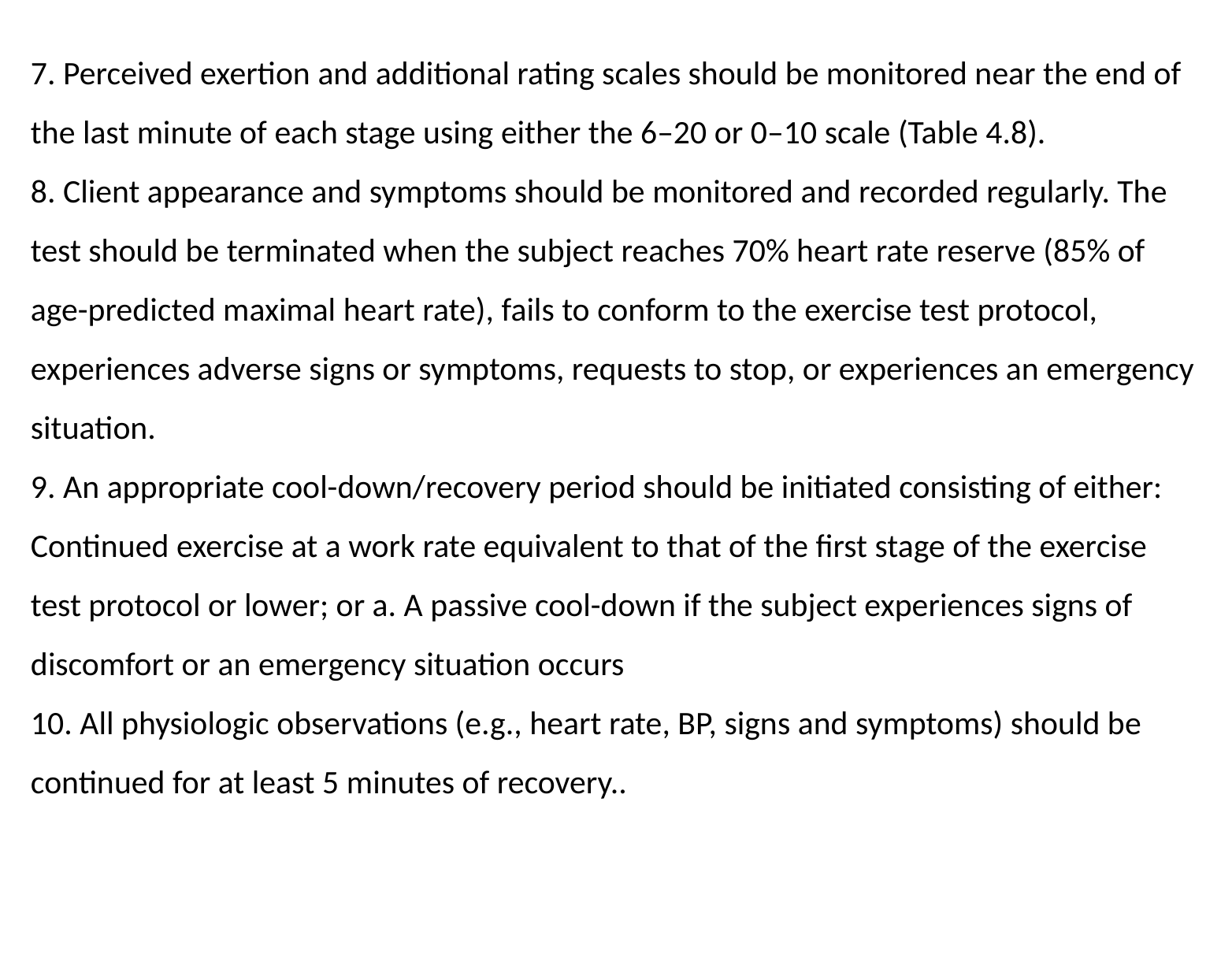

7. Perceived exertion and additional rating scales should be monitored near the end of the last minute of each stage using either the 6–20 or 0–10 scale (Table 4.8).
8. Client appearance and symptoms should be monitored and recorded regularly. The test should be terminated when the subject reaches 70% heart rate reserve (85% of age-predicted maximal heart rate), fails to conform to the exercise test protocol, experiences adverse signs or symptoms, requests to stop, or experiences an emergency situation.
9. An appropriate cool-down/recovery period should be initiated consisting of either: Continued exercise at a work rate equivalent to that of the first stage of the exercise test protocol or lower; or a. A passive cool-down if the subject experiences signs of discomfort or an emergency situation occurs
10. All physiologic observations (e.g., heart rate, BP, signs and symptoms) should be continued for at least 5 minutes of recovery..